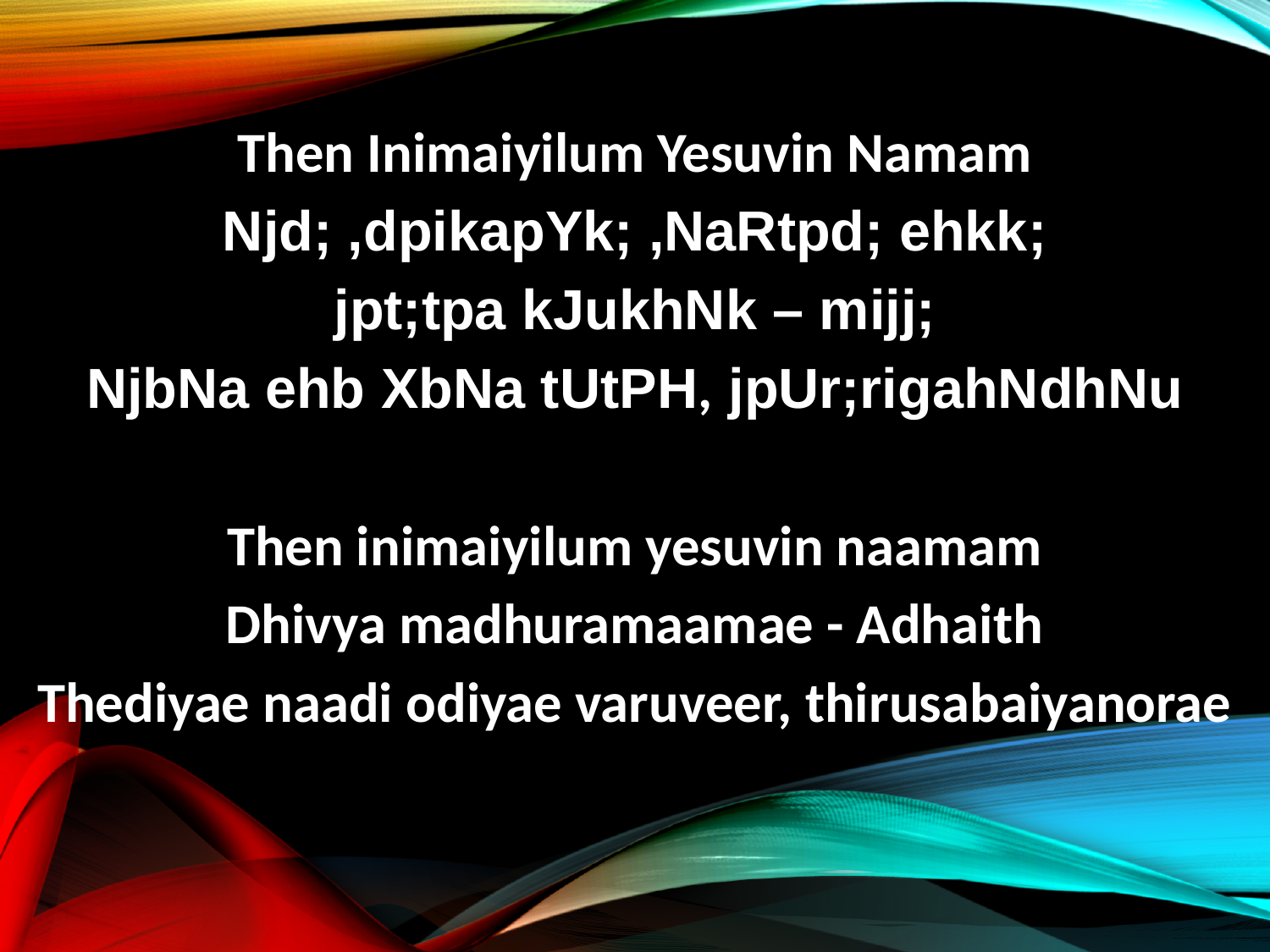

Then Inimaiyilum Yesuvin Namam
Njd; ,dpikapYk; ,NaRtpd; ehkk;
jpt;tpa kJukhNk – mijj;
NjbNa ehb XbNa tUtPH, jpUr;rigahNdhNu

Then inimaiyilum yesuvin naamam
Dhivya madhuramaamae - Adhaith
Thediyae naadi odiyae varuveer, thirusabaiyanorae